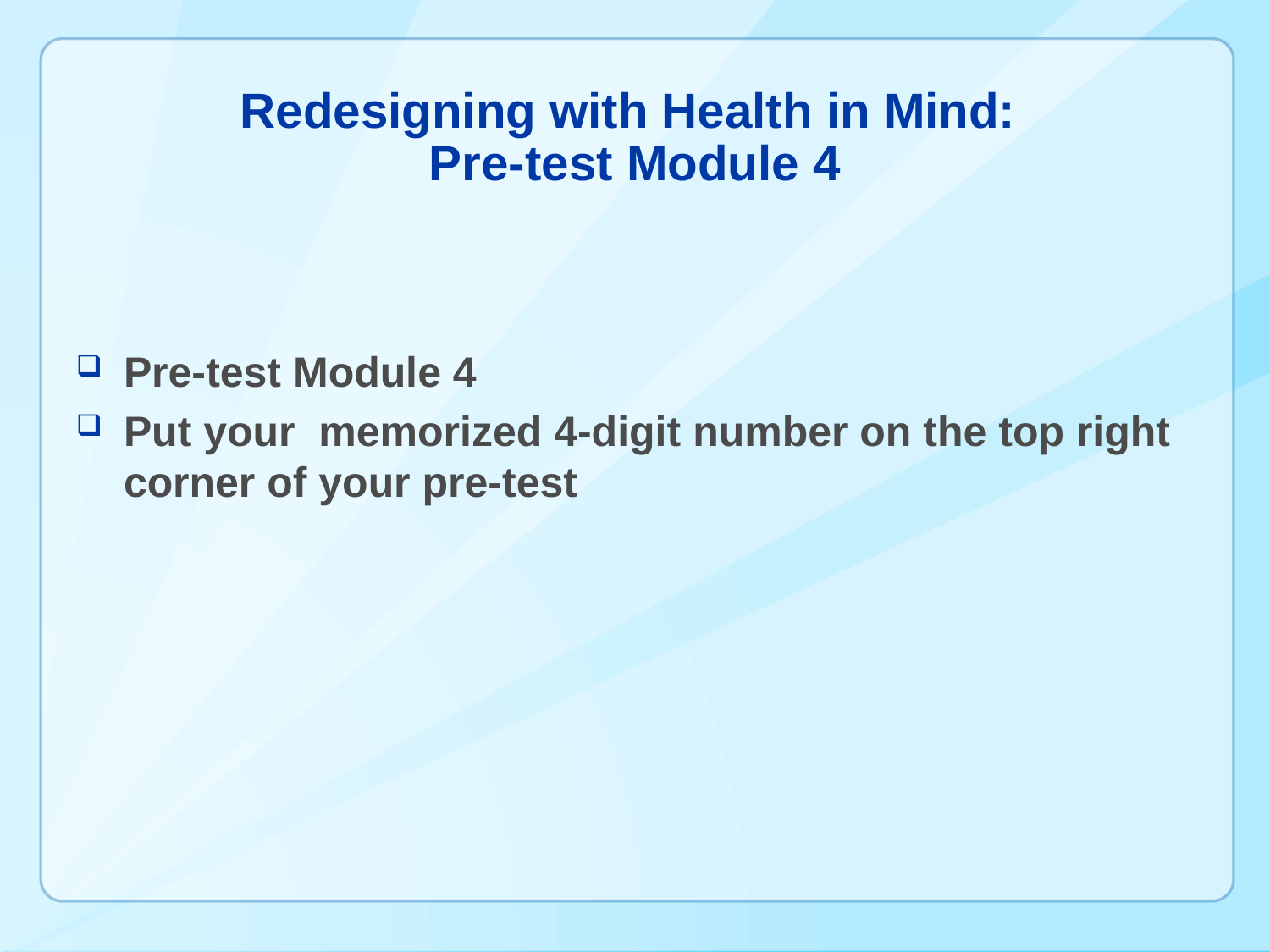

# Redesigning with Health in Mind: Pre-test Module 4
Pre-test Module 4
Put your  memorized 4-digit number on the top right corner of your pre-test